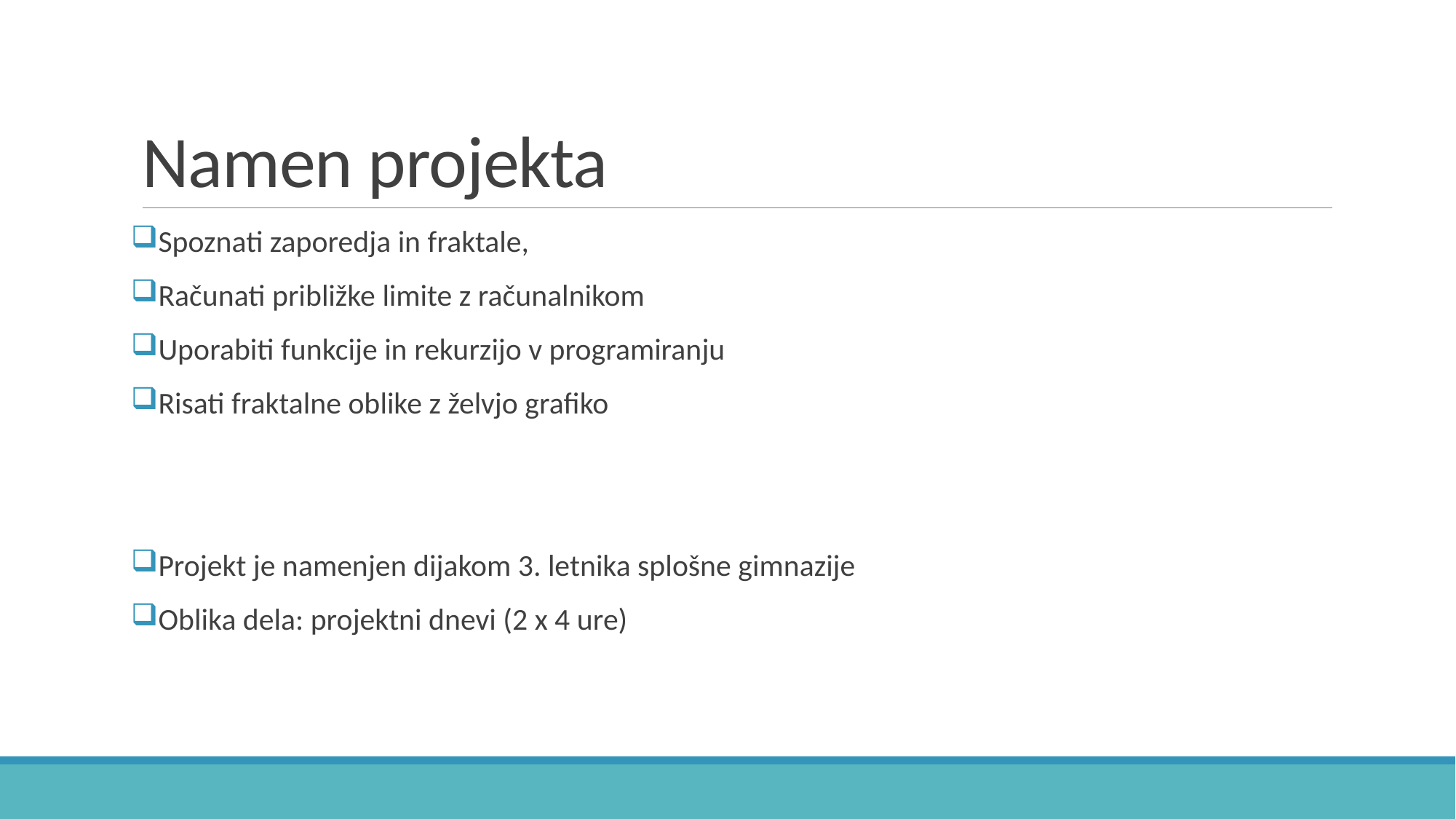

# Namen projekta
Spoznati zaporedja in fraktale,
Računati približke limite z računalnikom
Uporabiti funkcije in rekurzijo v programiranju
Risati fraktalne oblike z želvjo grafiko

Projekt je namenjen dijakom 3. letnika splošne gimnazije
Oblika dela: projektni dnevi (2 x 4 ure)